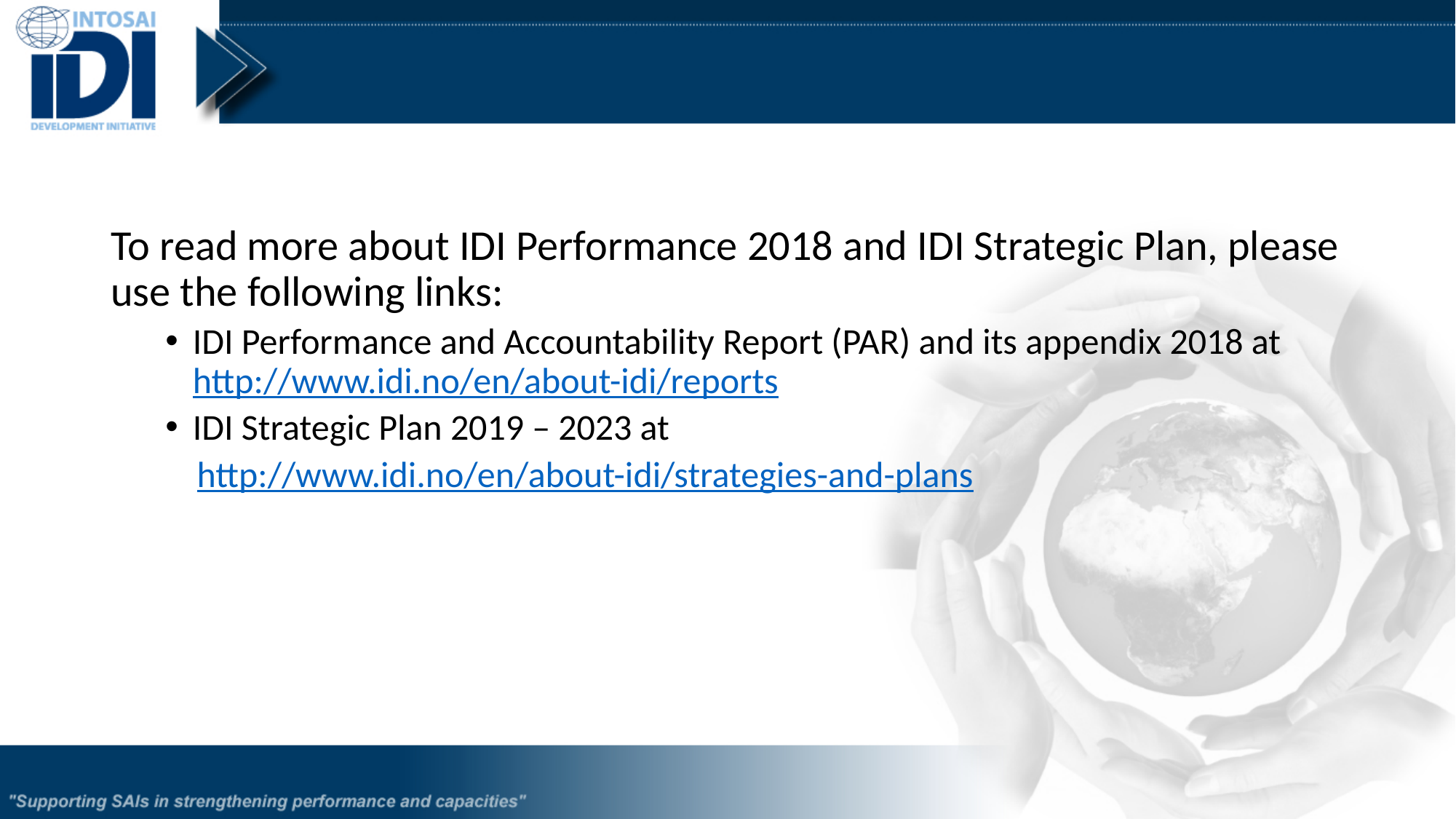

#
To read more about IDI Performance 2018 and IDI Strategic Plan, please use the following links:
IDI Performance and Accountability Report (PAR) and its appendix 2018 at  http://www.idi.no/en/about-idi/reports
IDI Strategic Plan 2019 – 2023 at
http://www.idi.no/en/about-idi/strategies-and-plans

11